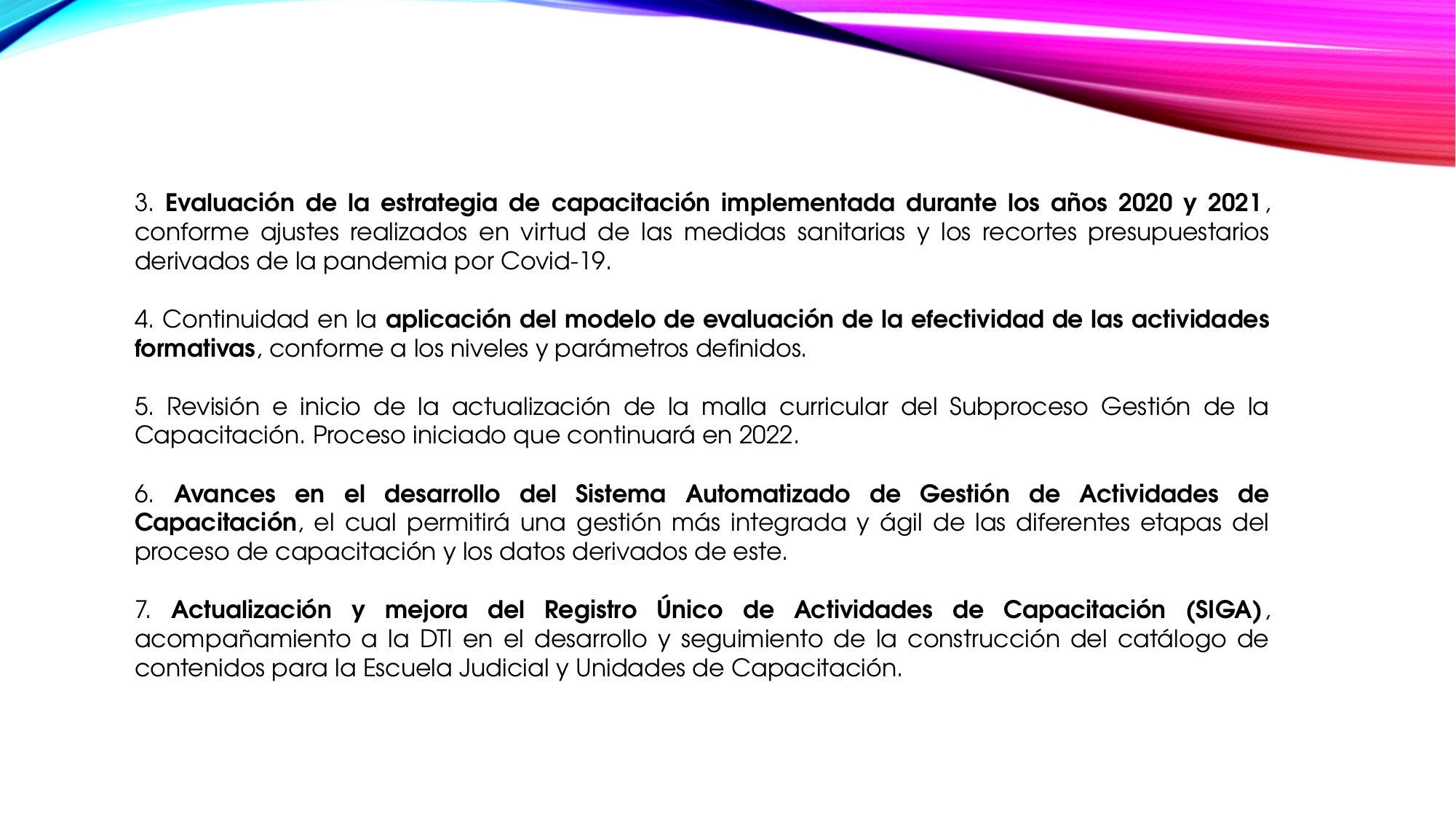

3. Evaluación de la estrategia de capacitación implementada durante los años 2020 y 2021, conforme ajustes realizados en virtud de las medidas sanitarias y los recortes presupuestarios derivados de la pandemia por Covid-19.

4. Continuidad en la aplicación del modelo de evaluación de la efectividad de las actividades formativas, conforme a los niveles y parámetros definidos.

5. Revisión e inicio de la actualización de la malla curricular del Subproceso Gestión de la Capacitación. Proceso iniciado que continuará en 2022.

6. Avances en el desarrollo del Sistema Automatizado de Gestión de Actividades de Capacitación, el cual permitirá una gestión más integrada y ágil de las diferentes etapas del proceso de capacitación y los datos derivados de este.

7. Actualización y mejora del Registro Único de Actividades de Capacitación (SIGA), acompañamiento a la DTI en el desarrollo y seguimiento de la construcción del catálogo de contenidos para la Escuela Judicial y Unidades de Capacitación.